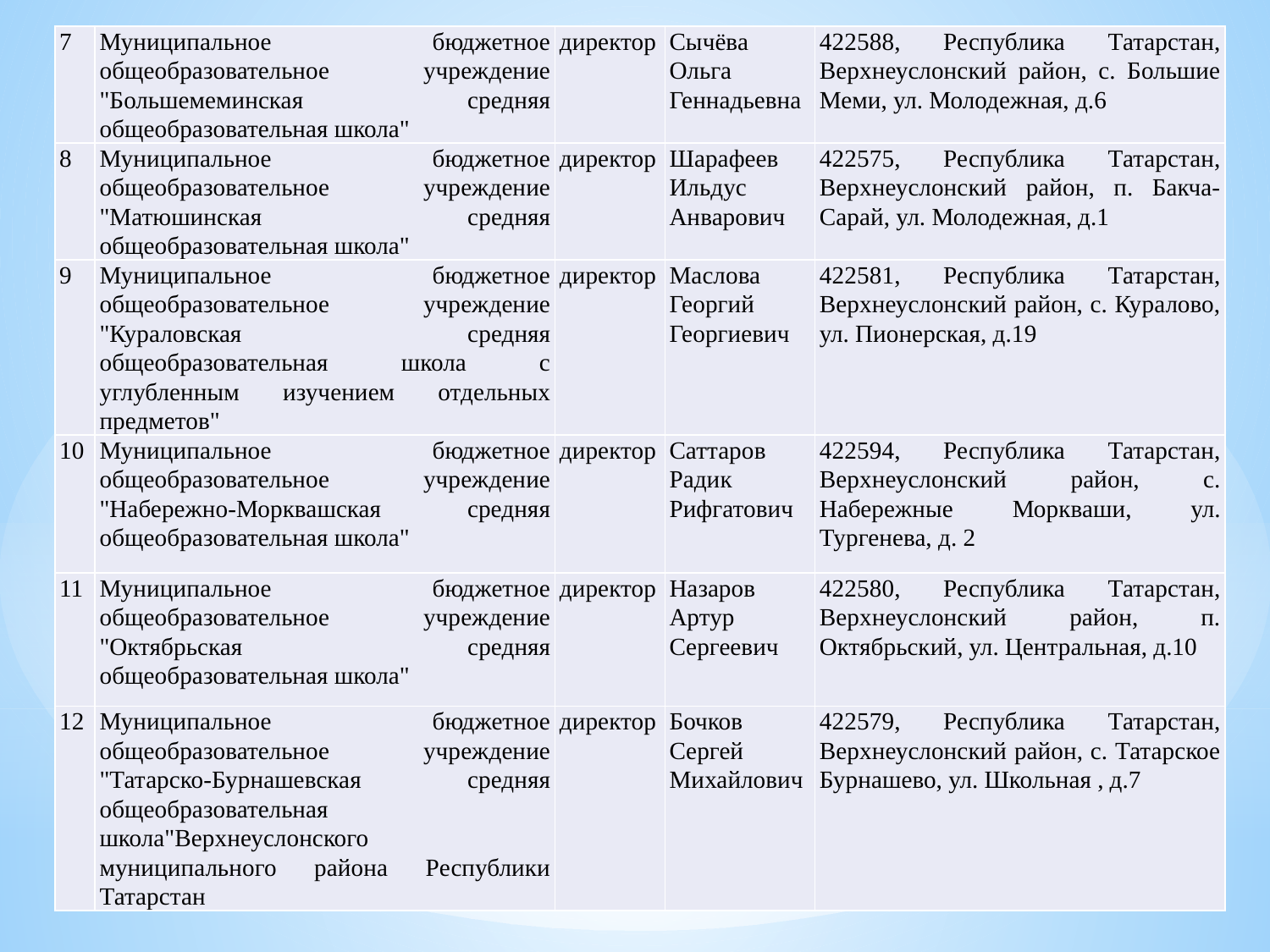

| 7 | Муниципальное бюджетное общеобразовательное учреждение "Большемеминская средняя общеобразовательная школа" | директор | Сычёва Ольга Геннадьевна | 422588, Республика Татарстан, Верхнеуслонский район, с. Большие Меми, ул. Молодежная, д.6 |
| --- | --- | --- | --- | --- |
| 8 | Муниципальное бюджетное общеобразовательное учреждение "Матюшинская средняя общеобразовательная школа" | директор | Шарафеев Ильдус Анварович | 422575, Республика Татарстан, Верхнеуслонский район, п. Бакча-Сарай, ул. Молодежная, д.1 |
| 9 | Муниципальное бюджетное общеобразовательное учреждение "Кураловская средняя общеобразовательная школа с углубленным изучением отдельных предметов" | директор | Маслова Георгий Георгиевич | 422581, Республика Татарстан, Верхнеуслонский район, с. Куралово, ул. Пионерская, д.19 |
| 10 | Муниципальное бюджетное общеобразовательное учреждение "Набережно-Морквашская средняя общеобразовательная школа" | директор | Саттаров Радик Рифгатович | 422594, Республика Татарстан, Верхнеуслонский район, с. Набережные Моркваши, ул. Тургенева, д. 2 |
| 11 | Муниципальное бюджетное общеобразовательное учреждение "Октябрьская средняя общеобразовательная школа" | директор | Назаров Артур Сергеевич | 422580, Республика Татарстан, Верхнеуслонский район, п. Октябрьский, ул. Центральная, д.10 |
| 12 | Муниципальное бюджетное общеобразовательное учреждение "Татарско-Бурнашевская средняя общеобразовательная школа"Верхнеуслонского муниципального района Республики Татарстан | директор | Бочков Сергей Михайлович | 422579, Республика Татарстан, Верхнеуслонский район, с. Татарское Бурнашево, ул. Школьная , д.7 |